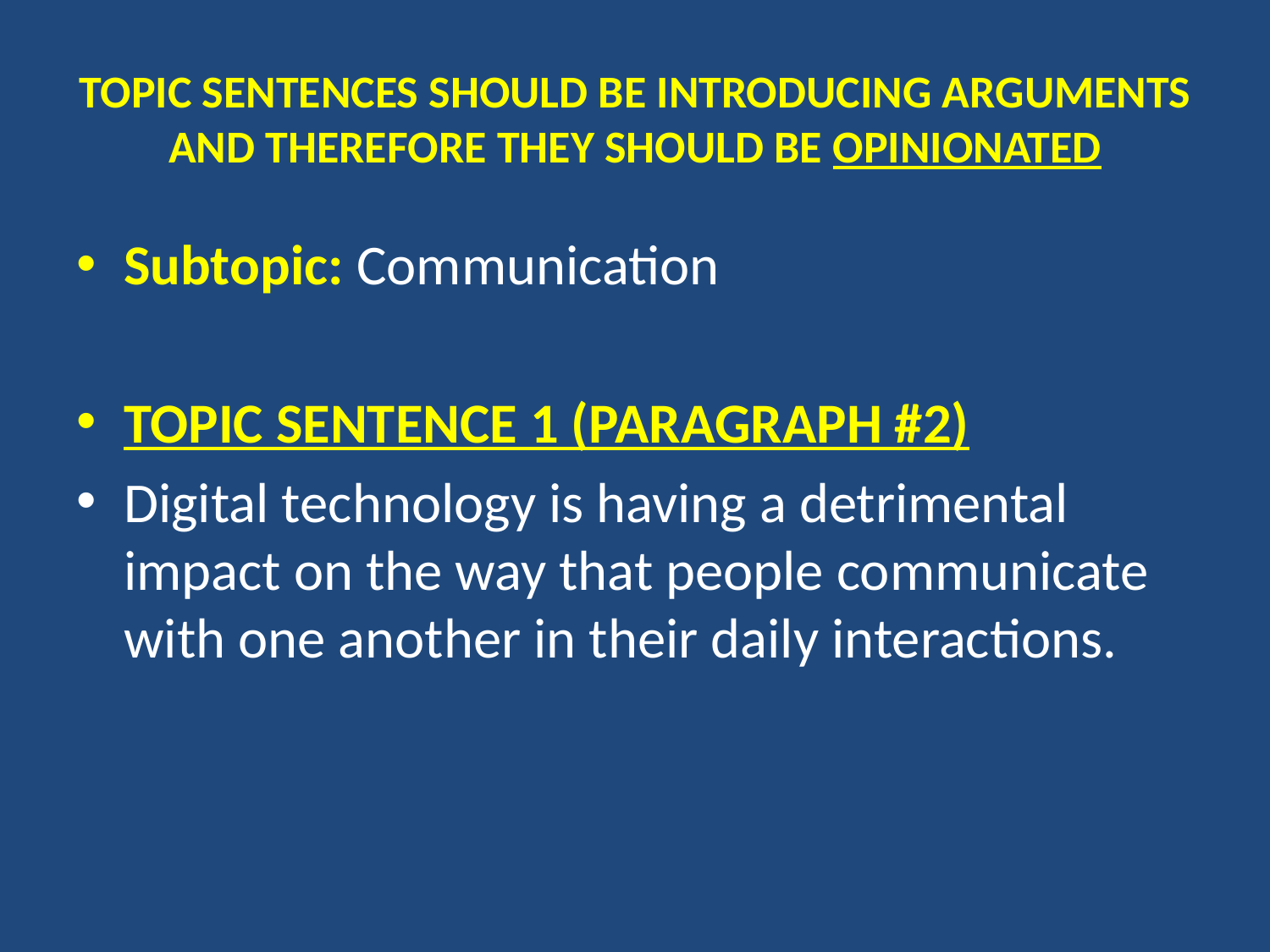

# TOPIC SENTENCES SHOULD BE INTRODUCING ARGUMENTS AND THEREFORE THEY SHOULD BE OPINIONATED
Subtopic: Communication

TOPIC SENTENCE 1 (PARAGRAPH #2)
Digital technology is having a detrimental impact on the way that people communicate with one another in their daily interactions.